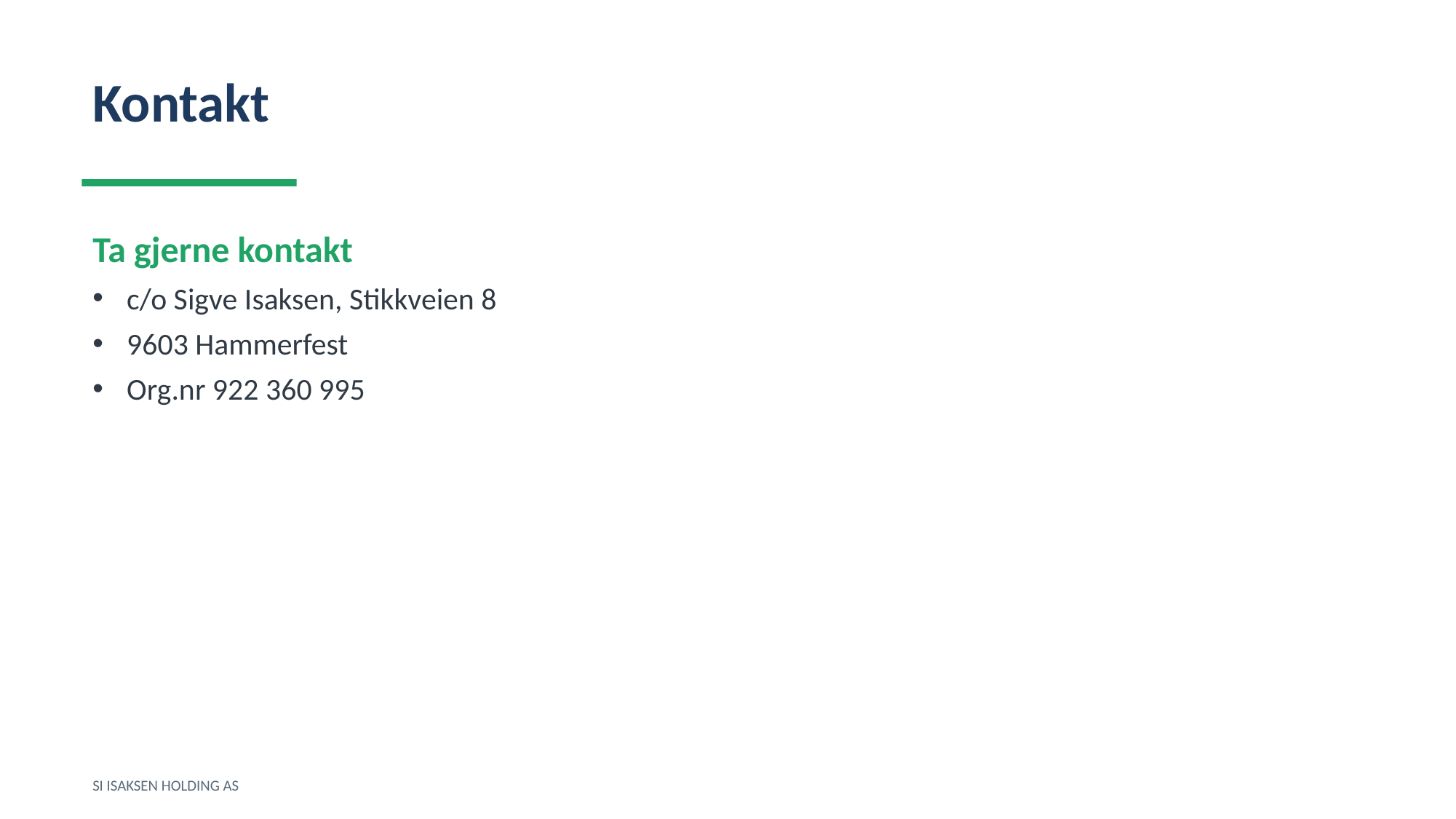

Kontakt

Ta gjerne kontakt
c/o Sigve Isaksen, Stikkveien 8
9603 Hammerfest
Org.nr 922 360 995
SI ISAKSEN HOLDING AS